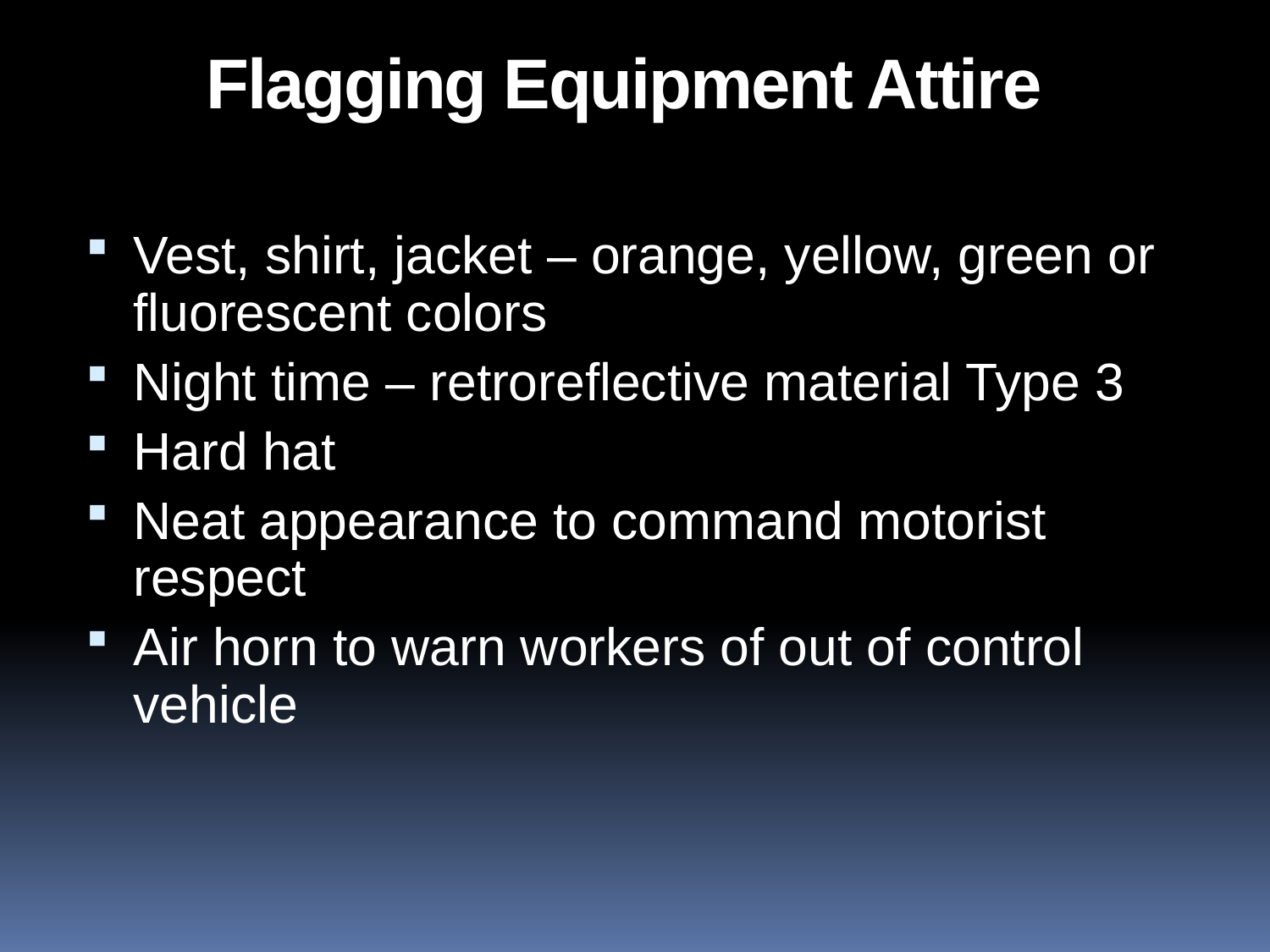

Flagging Equipment Attire
Vest, shirt, jacket – orange, yellow, green or fluorescent colors
Night time – retroreflective material Type 3
Hard hat
Neat appearance to command motorist respect
Air horn to warn workers of out of control vehicle